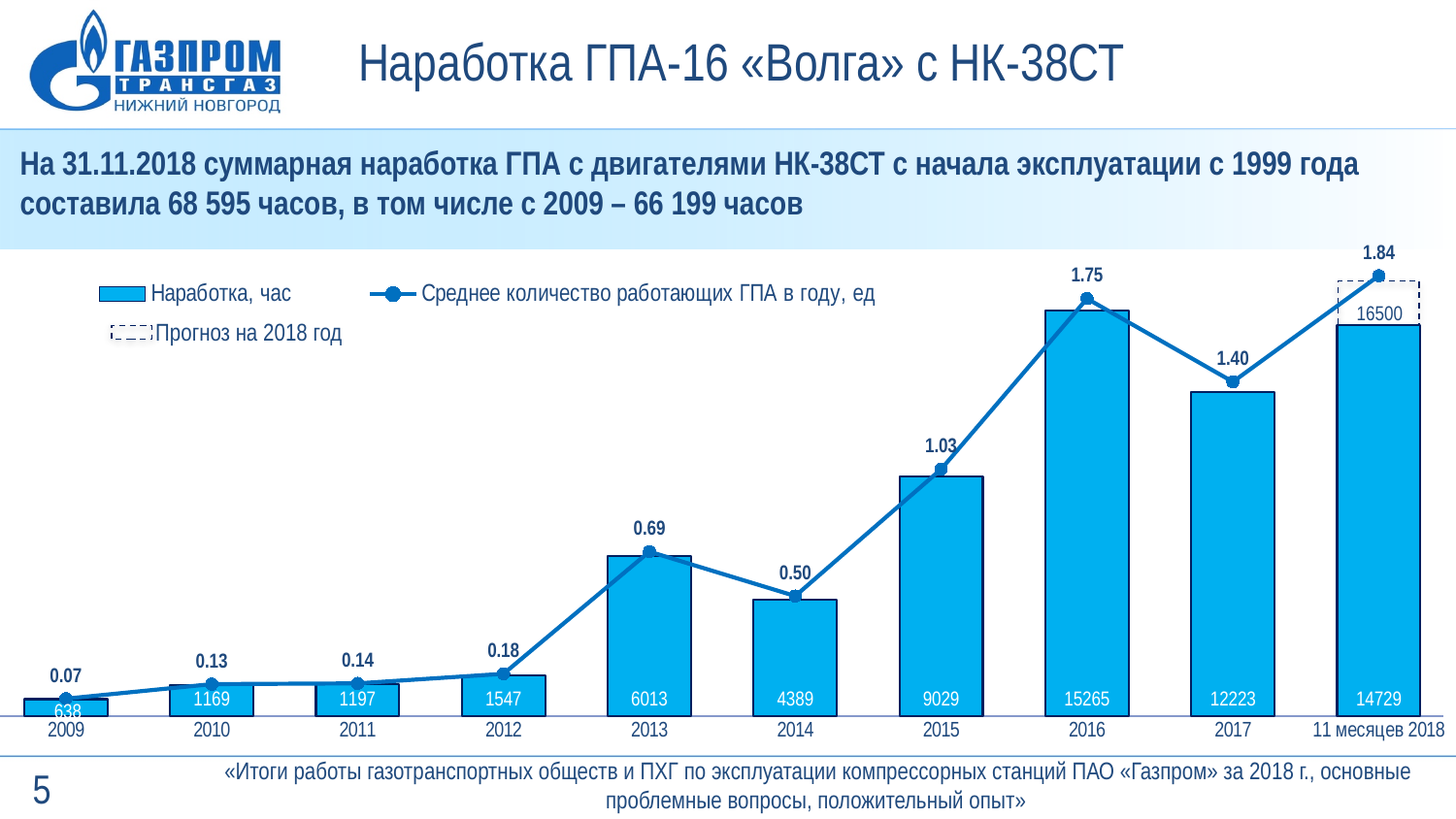

Наработка ГПА-16 «Волга» с НК-38СТ

На 31.11.2018 суммарная наработка ГПА с двигателями НК-38СТ с начала эксплуатации с 1999 года
составила 68 595 часов, в том числе с 2009 – 66 199 часов

### Chart

| Category | Наработка, час | Среднее количество работающих ГПА в году, ед |
|---|---|---|
| 2009 | 638.0 | 0.0730311355311355 |
| 2010 | 1169.0 | 0.133814102564103 |
| 2011 | 1197.0 | 0.137019230769231 |
| 2012 | 1547.0 | 0.177083333333333 |
| 2013 | 6013.0 | 0.688301282051282 |
| 2014 | 4389.0 | 0.502403846153846 |
| 2015 | 9029.0 | 1.033539377289377 |
| 2016 | 15265.0 | 1.747367216117216 |
| 2017 | 12223.0 | 1.399152930402931 |
| 11 месяцев 2018 | 14729.0 | 1.842967967967968 |
16500
Прогноз на 2018 год

 «Итоги работы газотранспортных обществ и ПХГ по эксплуатации компрессорных станций ПАО «Газпром» за 2018 г., основные проблемные вопросы, положительный опыт»
5